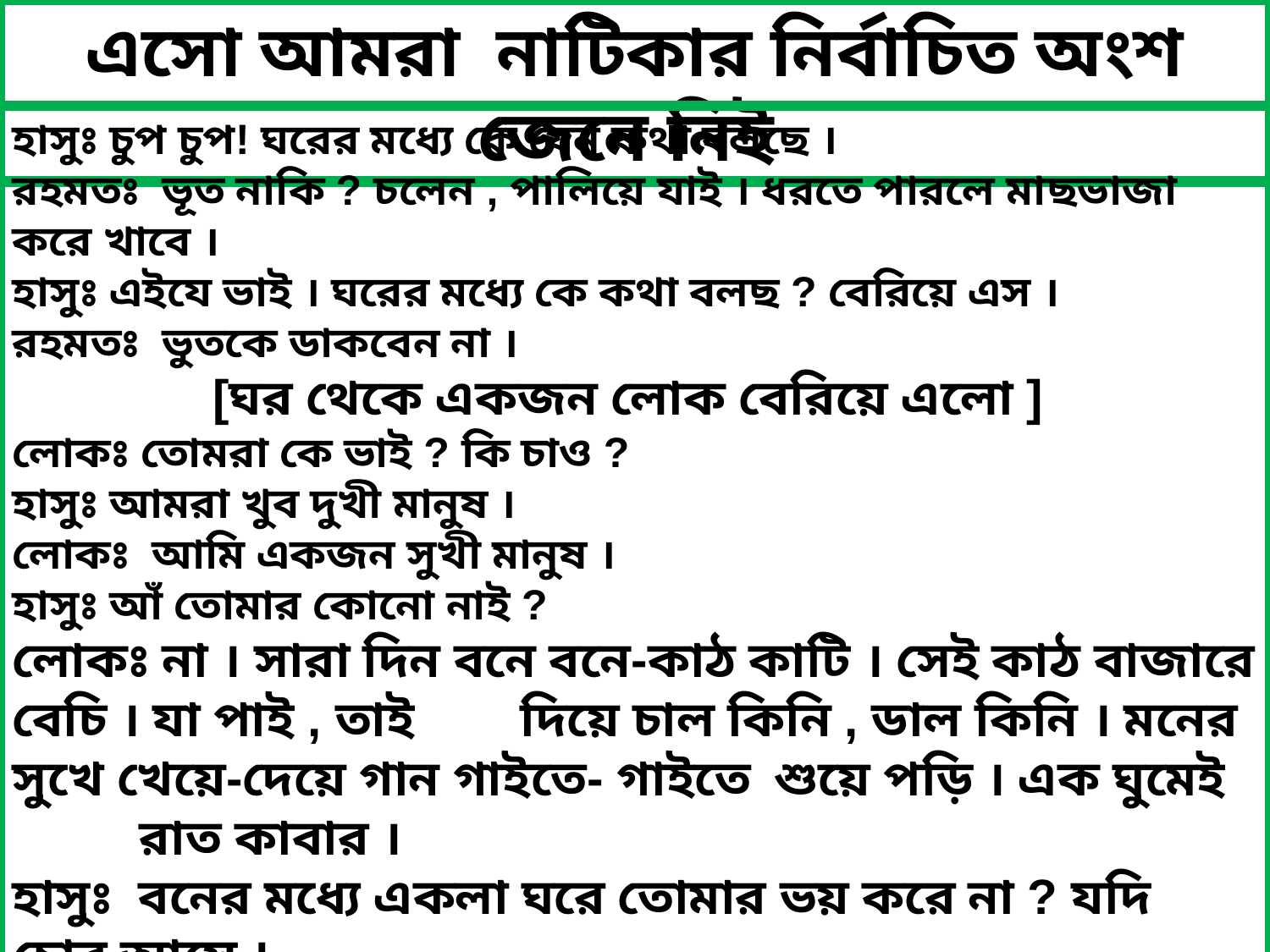

এসো আমরা  নাটিকার নির্বাচিত অংশ জেনে নিই
হাসুঃ চুপ চুপ! ঘরের মধ্যে কে যেন কথা বলছে ।
রহমতঃ  ভূত নাকি ? চলেন , পালিয়ে যাই । ধরতে পারলে মাছভাজা করে খাবে ।
হাসুঃ এইযে ভাই । ঘরের মধ্যে কে কথা বলছ ? বেরিয়ে এস ।
রহমতঃ  ভুতকে ডাকবেন না ।
[ঘর থেকে একজন লোক বেরিয়ে এলো ]
লোকঃ তোমরা কে ভাই ? কি চাও ?
হাসুঃ আমরা খুব দুখী মানুষ ।
লোকঃ  আমি একজন সুখী মানুষ ।
হাসুঃ আঁ তোমার কোনো নাই ?
লোকঃ না । সারা দিন বনে বনে-কাঠ কাটি । সেই কাঠ বাজারে বেচি । যা পাই , তাই 	দিয়ে চাল কিনি , ডাল কিনি । মনের সুখে খেয়ে-দেয়ে গান গাইতে- গাইতে 	শুয়ে পড়ি । এক ঘুমেই 	রাত কাবার ।
হাসুঃ  বনের মধ্যে একলা ঘরে তোমার ভয় করে না ? যদি চোর আসে ।
লোকঃ চোর আমার কী চুরি করবে ?
হাসুঃ তোমার সোনাদানা , জামাজুতা ?